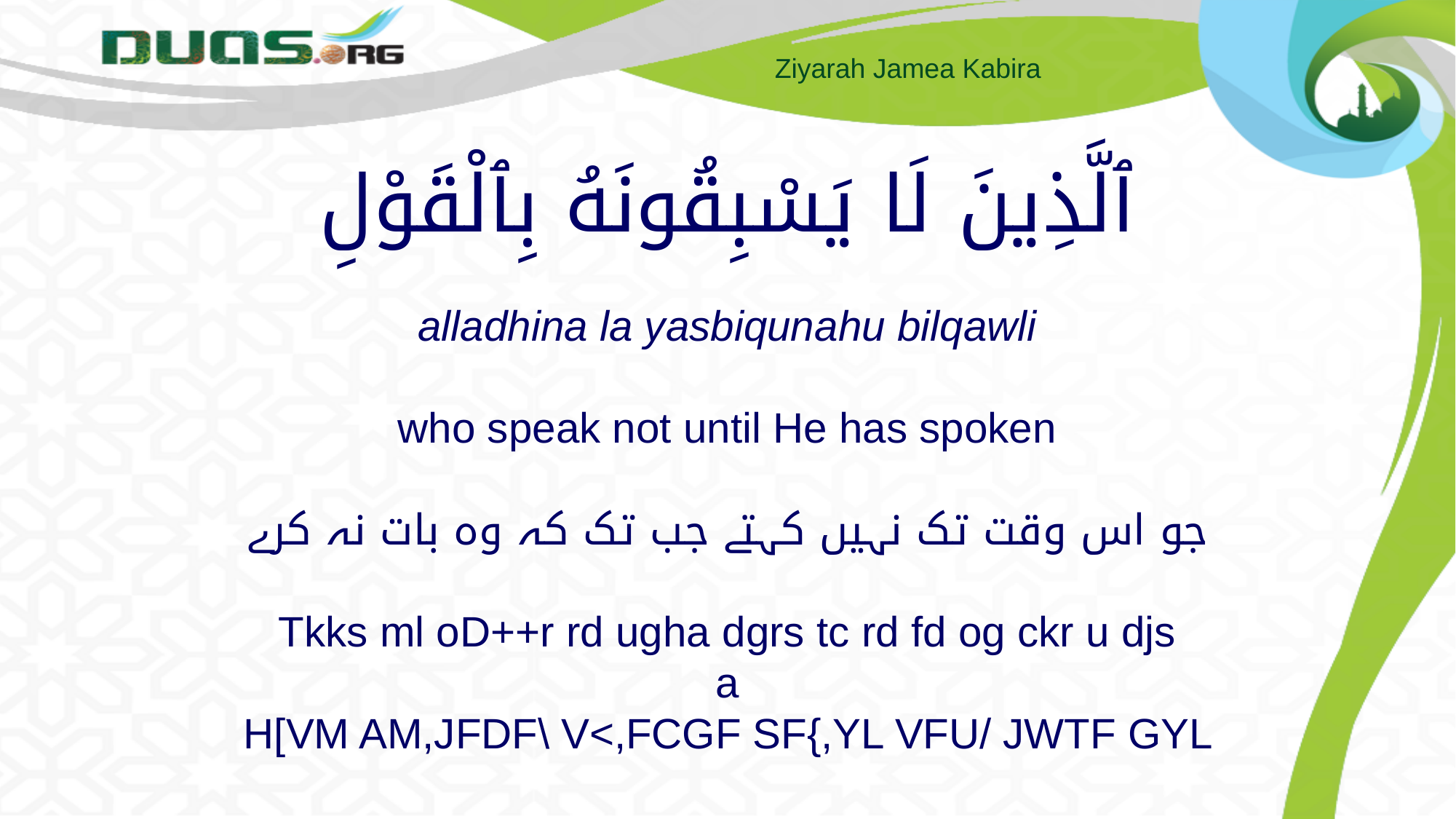

# ٱلَّذِينَ لَا يَسْبِقُونَهُ بِٱلْقَوْلِ alladhina la yasbiqunahu bilqawli who speak not until He has spoken جو اس وقت تک نہیں کہتے جب تک کہ وہ بات نہ کرے Tkks ml oD++r rd ugha dgrs tc rd fd og ckr u djs a H[VM AM,JFDF\ V<,FCGF SF{,YL VFU/ JWTF GYL